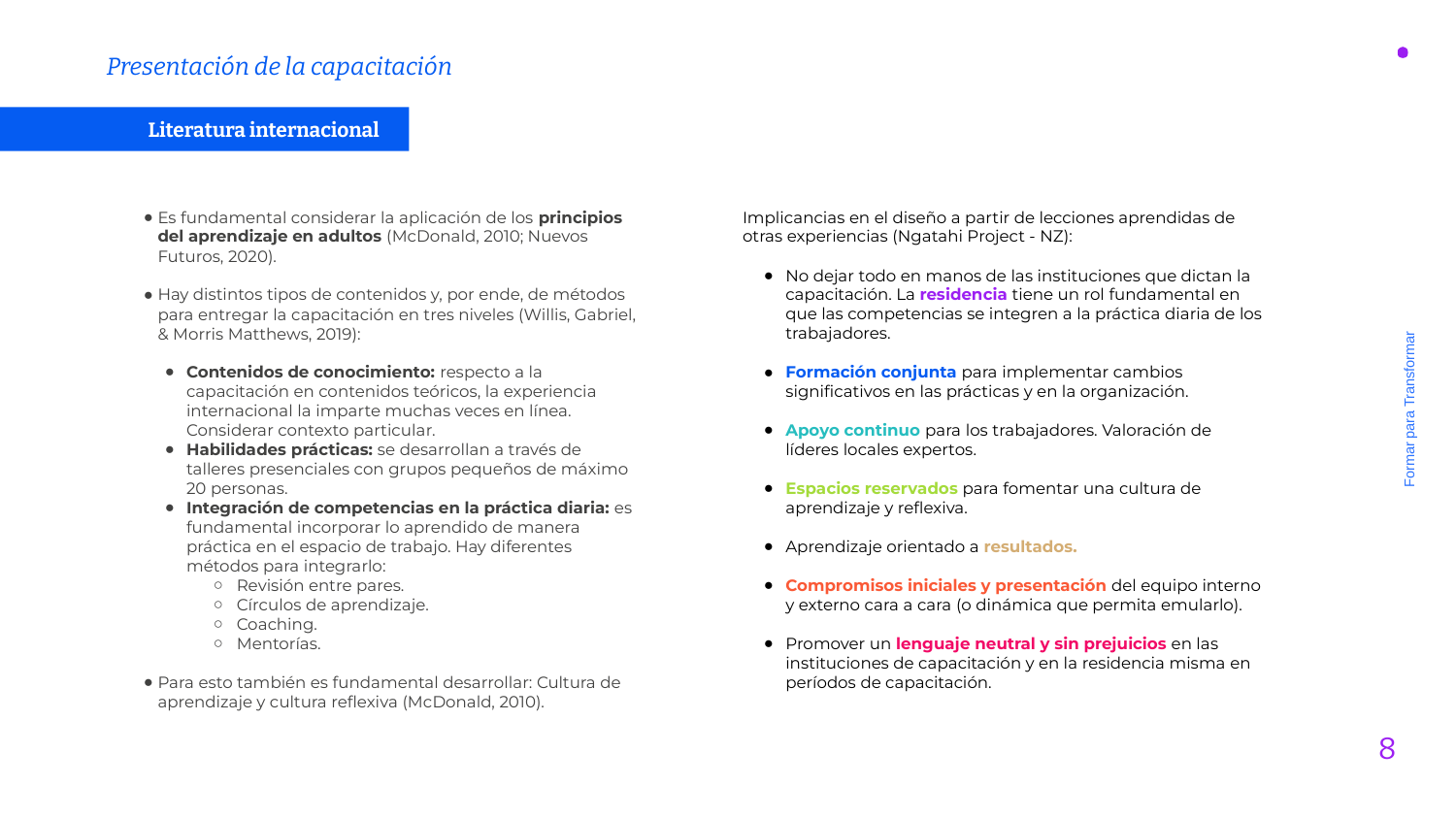

Presentación de la capacitación

Literatura internacional
Es fundamental considerar la aplicación de los principios del aprendizaje en adultos (McDonald, 2010; Nuevos Futuros, 2020).

Hay distintos tipos de contenidos y, por ende, de métodos para entregar la capacitación en tres niveles (Willis, Gabriel, & Morris Matthews, 2019):
Contenidos de conocimiento: respecto a la capacitación en contenidos teóricos, la experiencia internacional la imparte muchas veces en línea. Considerar contexto particular.
Habilidades prácticas: se desarrollan a través de talleres presenciales con grupos pequeños de máximo 20 personas.
Integración de competencias en la práctica diaria: es fundamental incorporar lo aprendido de manera práctica en el espacio de trabajo. Hay diferentes métodos para integrarlo:
Revisión entre pares.
Círculos de aprendizaje.
Coaching.
Mentorías.

Para esto también es fundamental desarrollar: Cultura de aprendizaje y cultura reflexiva (McDonald, 2010).
Implicancias en el diseño a partir de lecciones aprendidas de otras experiencias (Ngatahi Project - NZ):

No dejar todo en manos de las instituciones que dictan la capacitación. La residencia tiene un rol fundamental en que las competencias se integren a la práctica diaria de los trabajadores.
Formación conjunta para implementar cambios significativos en las prácticas y en la organización.
Apoyo continuo para los trabajadores. Valoración de líderes locales expertos.
Espacios reservados para fomentar una cultura de aprendizaje y reflexiva.
Aprendizaje orientado a resultados.
Compromisos iniciales y presentación del equipo interno y externo cara a cara (o dinámica que permita emularlo).
Promover un lenguaje neutral y sin prejuicios en las instituciones de capacitación y en la residencia misma en períodos de capacitación.
Formar para Transformar
8